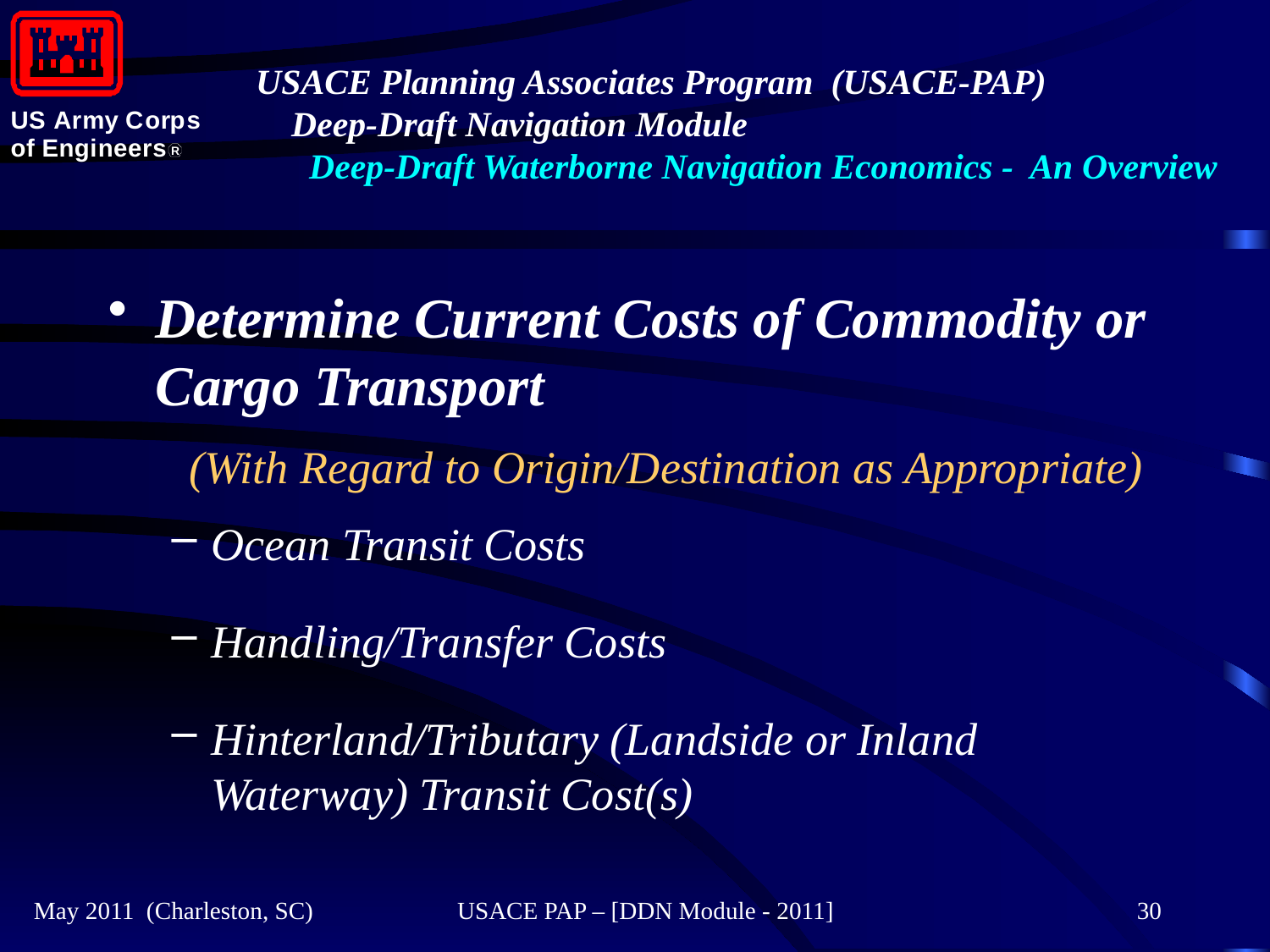

#
Determine Current Costs of Commodity or Cargo Transport

  (With Regard to Origin/Destination as Appropriate)

Ocean Transit Costs

Handling/Transfer Costs

Hinterland/Tributary (Landside or Inland 	Waterway) Transit Cost(s)

May 2011  (Charleston, SC)
USACE PAP – [DDN Module - 2011]
30